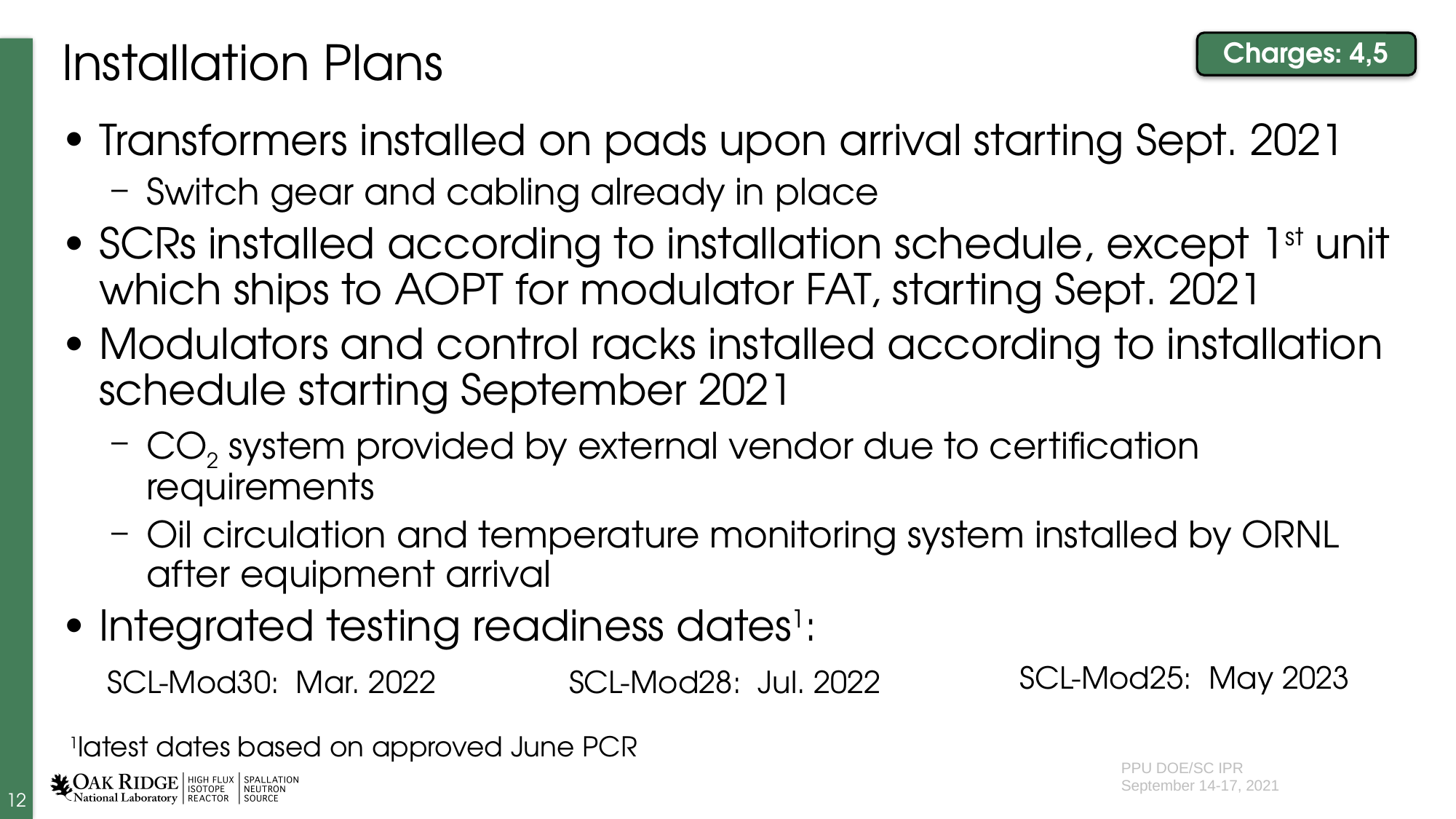

# Installation Plans
Charges: 4,5
Transformers installed on pads upon arrival starting Sept. 2021
Switch gear and cabling already in place
SCRs installed according to installation schedule, except 1st unit which ships to AOPT for modulator FAT, starting Sept. 2021
Modulators and control racks installed according to installation schedule starting September 2021
CO2 system provided by external vendor due to certification requirements
Oil circulation and temperature monitoring system installed by ORNL after equipment arrival
Integrated testing readiness dates1:
SCL-Mod25:  May 2023
SCL-Mod30:  Mar. 2022
SCL-Mod28:  Jul. 2022
1latest dates based on approved June PCR